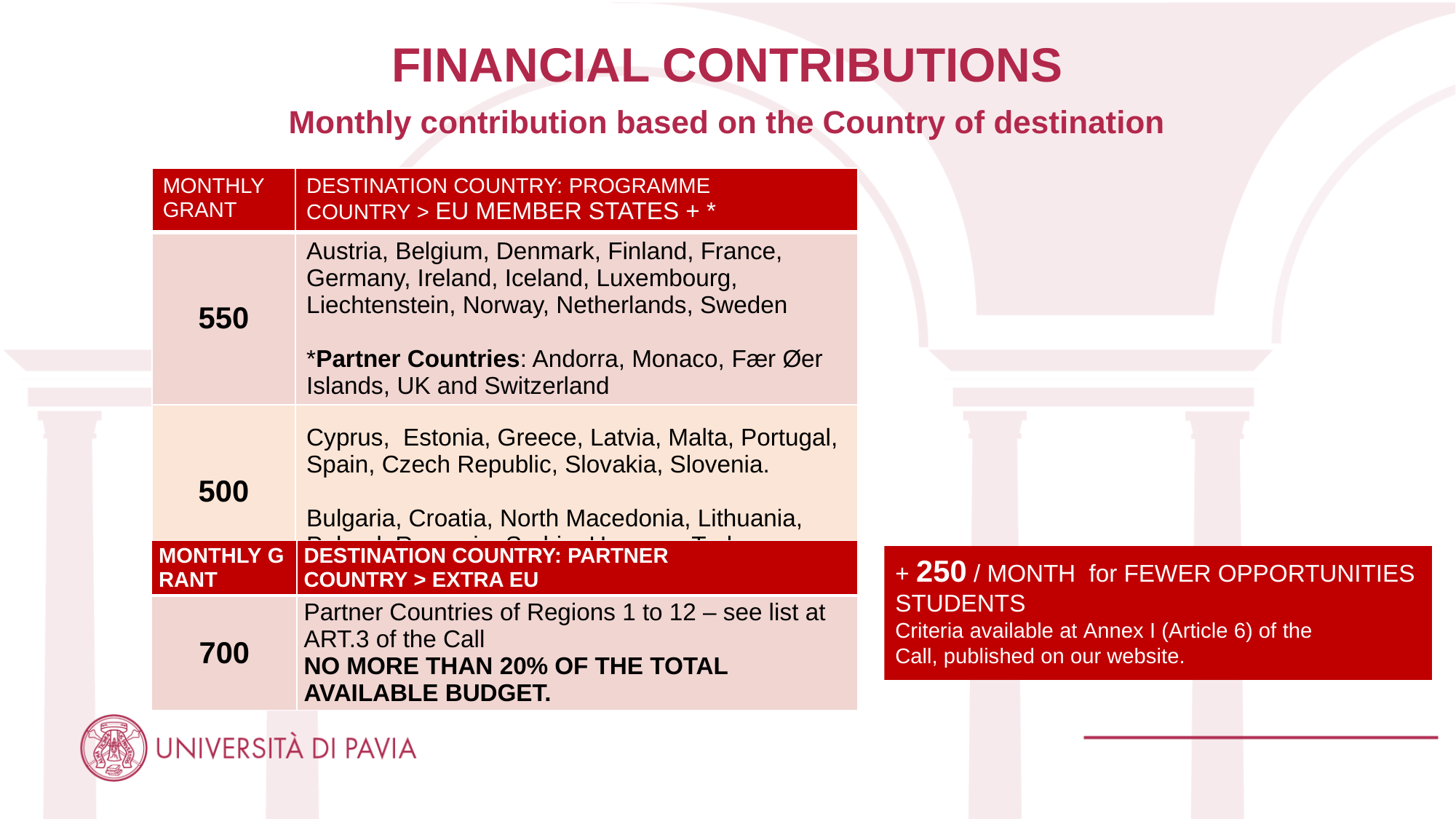

FINANCIAL CONTRIBUTIONS

Monthly contribution based on the Country of destination

| MONTHLY GRANT | DESTINATION COUNTRY: PROGRAMME COUNTRY > EU MEMBER STATES + \* |
| --- | --- |
| 550 | Austria, Belgium, Denmark, Finland, France, Germany, Ireland, Iceland, Luxembourg, Liechtenstein, Norway, Netherlands, Sweden \*Partner Countries: Andorra, Monaco, Fær Øer Islands, UK and Switzerland |
| 500 | Cyprus,  Estonia, Greece, Latvia, Malta, Portugal, Spain, Czech Republic, Slovakia, Slovenia. Bulgaria, Croatia, North Macedonia, Lithuania, Poland, Romania, Serbia, Hungary, Turkey |
| MONTHLY GRANT | DESTINATION COUNTRY: PARTNER COUNTRY > EXTRA EU |
| --- | --- |
| 700 | Partner Countries of Regions 1 to 12 – see list at ART.3 of the Call NO MORE THAN 20% OF THE TOTAL AVAILABLE BUDGET. |
+ 250 / MONTH  for FEWER OPPORTUNITIES STUDENTS
Criteria available at Annex I (Article 6) of the Call, published on our website.